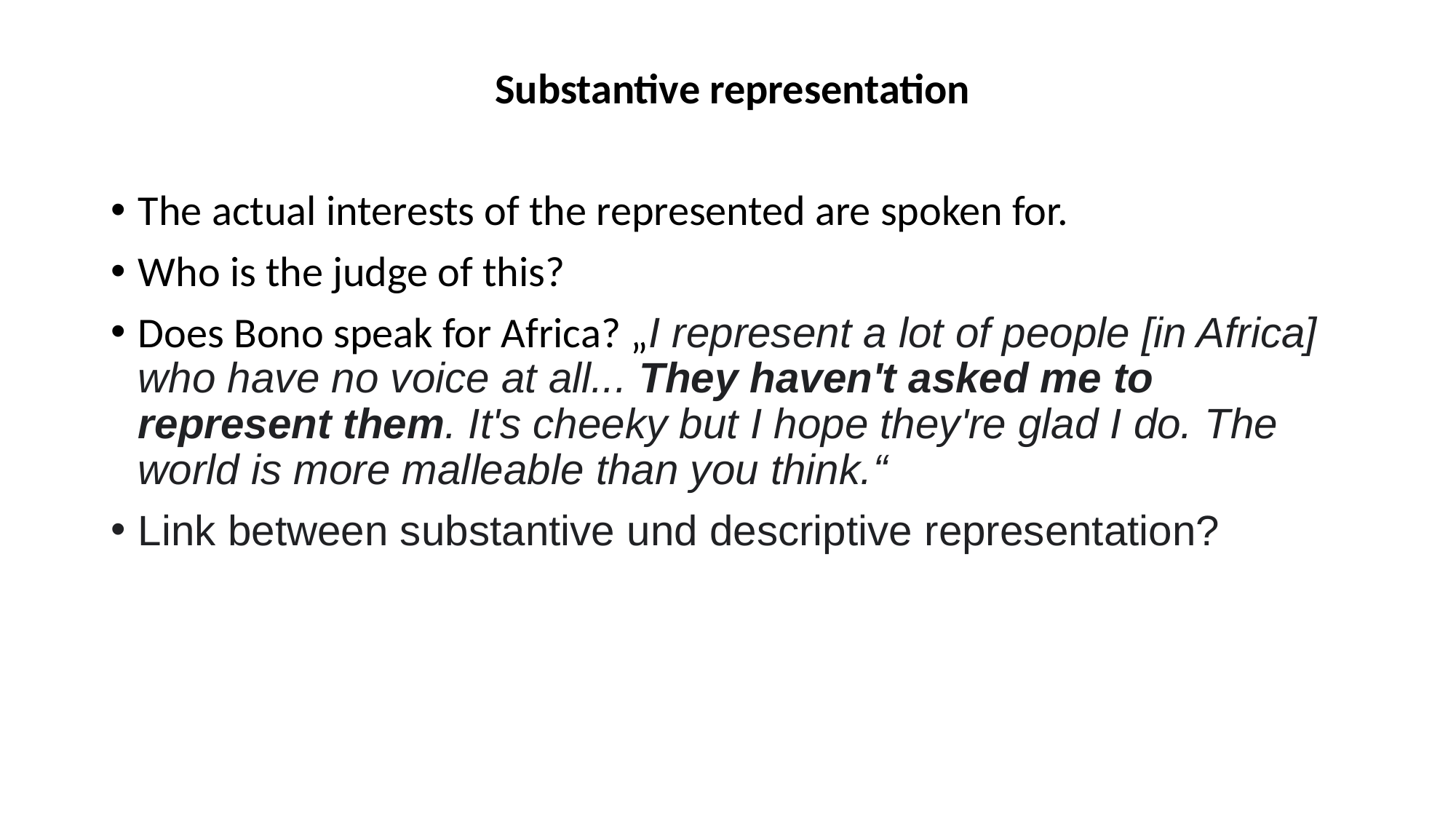

Substantive representation

The actual interests of the represented are spoken for.
Who is the judge of this?
Does Bono speak for Africa? „I represent a lot of people [in Africa] who have no voice at all... They haven't asked me to represent them. It's cheeky but I hope they're glad I do. The world is more malleable than you think.“
Link between substantive und descriptive representation?